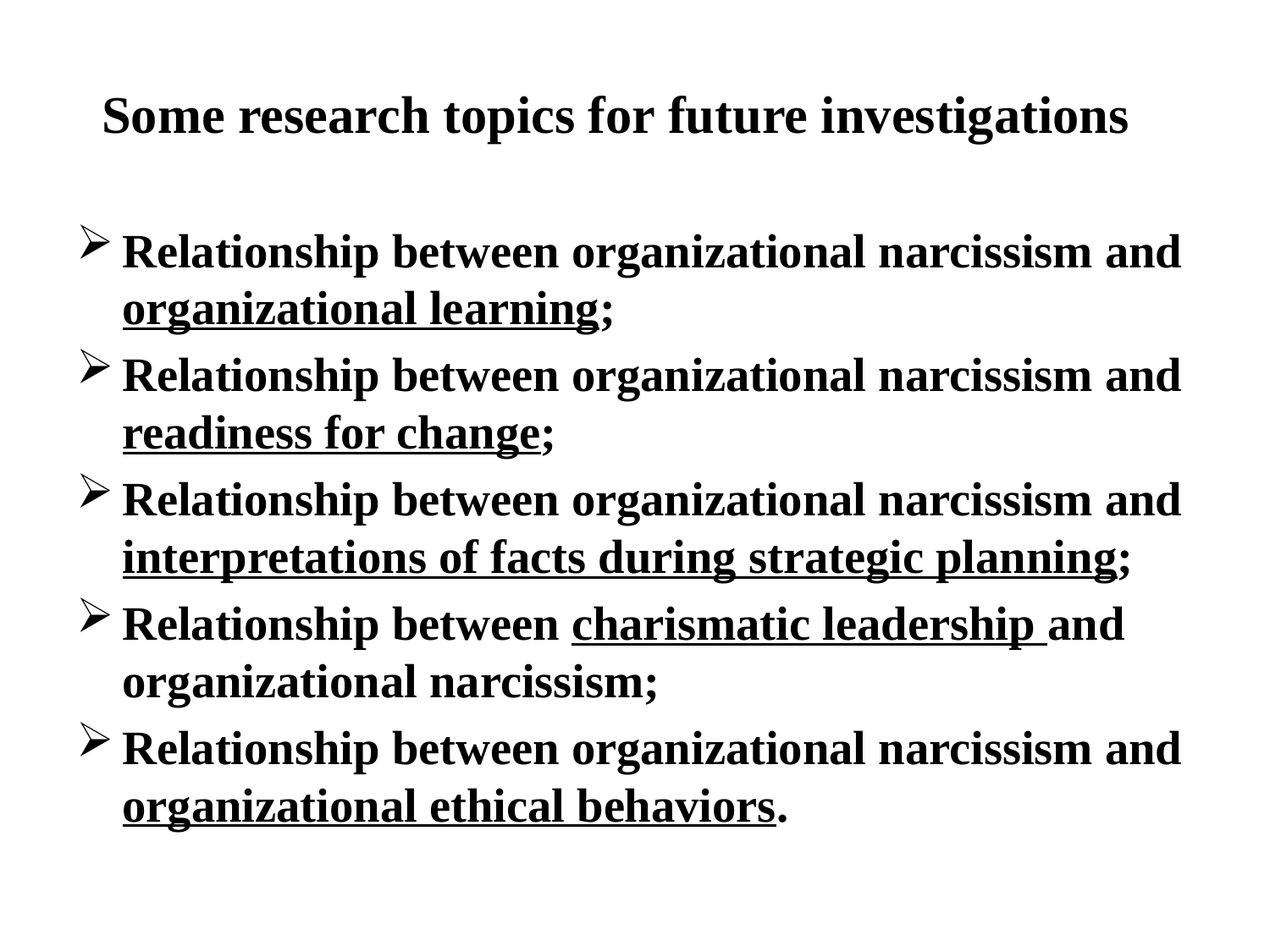

Some research topics for future investigations
Relationship between organizational narcissism and organizational learning;
Relationship between organizational narcissism and readiness for change;
Relationship between organizational narcissism and interpretations of facts during strategic planning;
Relationship between charismatic leadership and organizational narcissism;
Relationship between organizational narcissism and organizational ethical behaviors.